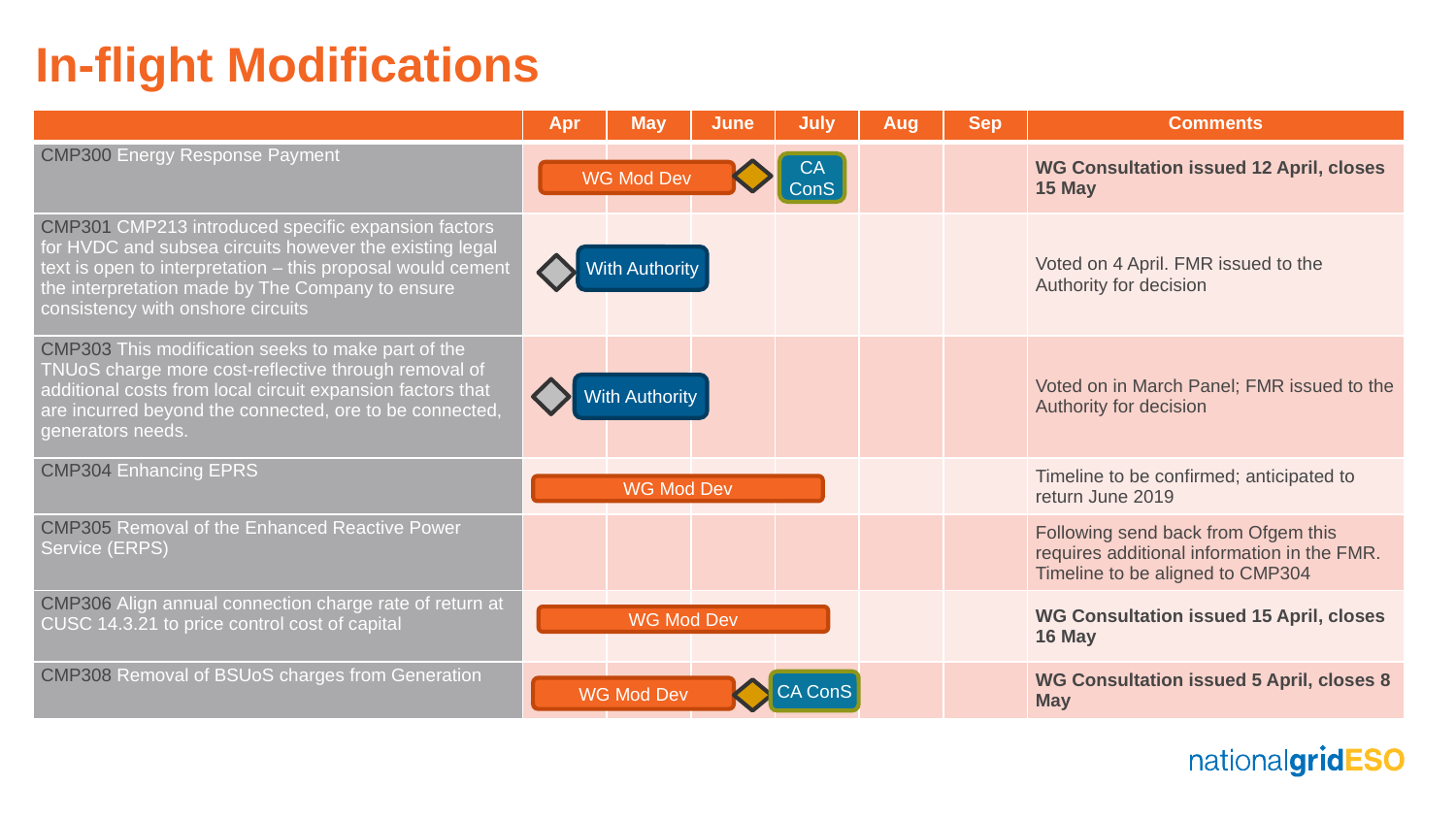

In-flight Modifications
|  | Apr | May | June | July | Aug | Sep | Comments |
| --- | --- | --- | --- | --- | --- | --- | --- |
| CMP300 Energy Response Payment |  |  |  |  |  |  | WG Consultation issued 12 April, closes 15 May |
| CMP301 CMP213 introduced specific expansion factors for HVDC and subsea circuits however the existing legal text is open to interpretation – this proposal would cement the interpretation made by The Company to ensure consistency with onshore circuits |  |  |  |  |  |  | Voted on 4 April. FMR issued to the Authority for decision |
| CMP303 This modification seeks to make part of the TNUoS charge more cost-reflective through removal of additional costs from local circuit expansion factors that are incurred beyond the connected, ore to be connected, generators needs. |  |  |  |  |  |  | Voted on in March Panel; FMR issued to the Authority for decision |
| CMP304 Enhancing EPRS |  |  |  |  |  |  | Timeline to be confirmed; anticipated to return June 2019 |
| CMP305 Removal of the Enhanced Reactive Power Service (ERPS) |  |  |  |  |  |  | Following send back from Ofgem this requires additional information in the FMR. Timeline to be aligned to CMP304 |
| CMP306 Align annual connection charge rate of return at CUSC 14.3.21 to price control cost of capital |  |  |  |  |  |  | WG Consultation issued 15 April, closes 16 May |
| CMP308 Removal of BSUoS charges from Generation |  |  |  |  |  |  | WG Consultation issued 5 April, closes 8 May |
CA ConS

WG Mod Dev
With Authority

With Authority

WG Mod Dev
WG Mod Dev
CA ConS
WG Mod Dev